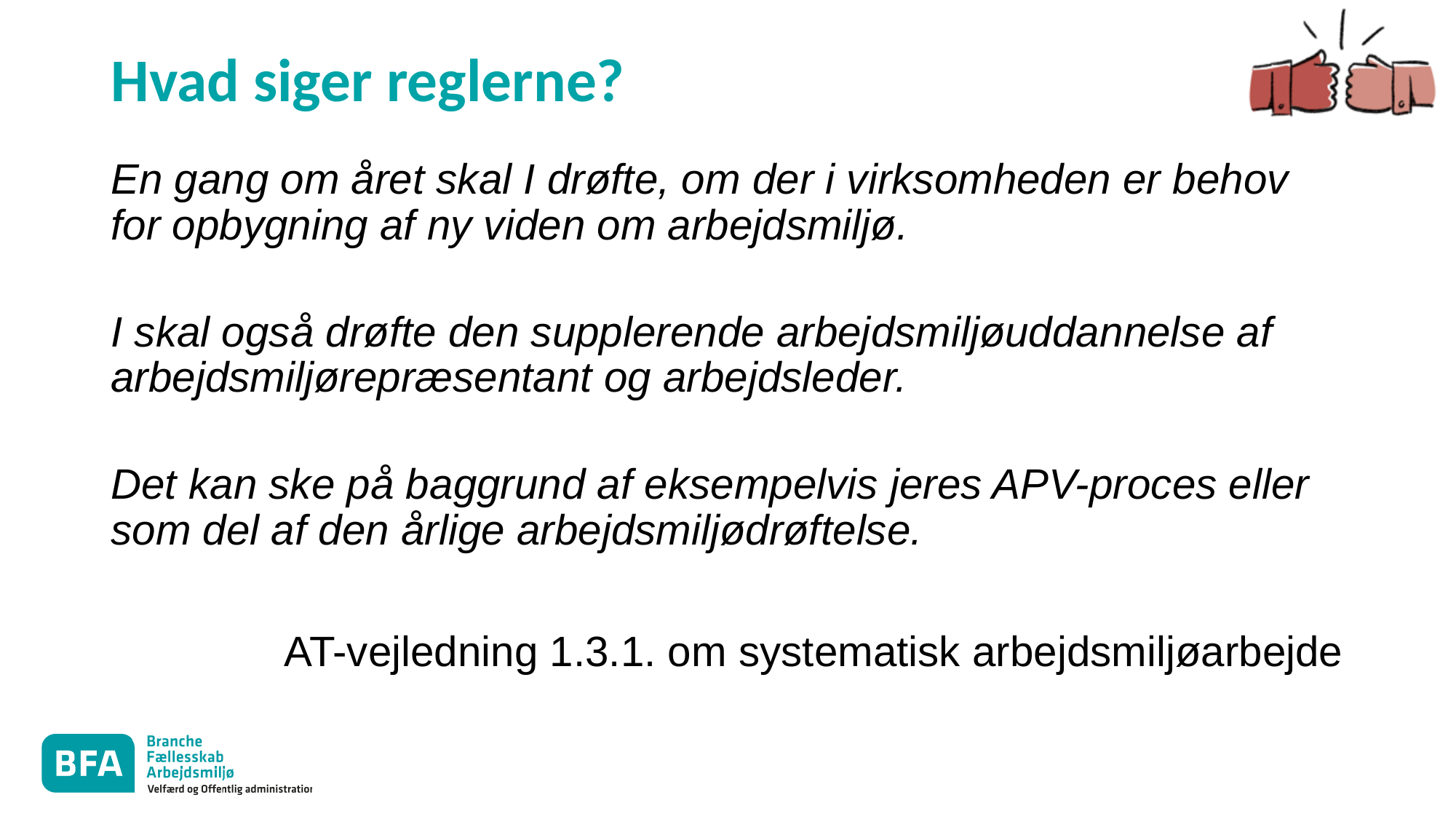

# Hvad siger reglerne?
En gang om året skal I drøfte, om der i virksomheden er behov for opbygning af ny viden om arbejdsmiljø.
I skal også drøfte den supplerende arbejdsmiljøuddannelse af arbejdsmiljørepræsentant og arbejdsleder.
Det kan ske på baggrund af eksempelvis jeres APV-proces eller som del af den årlige arbejdsmiljødrøftelse.

AT-vejledning 1.3.1. om systematisk arbejdsmiljøarbejde